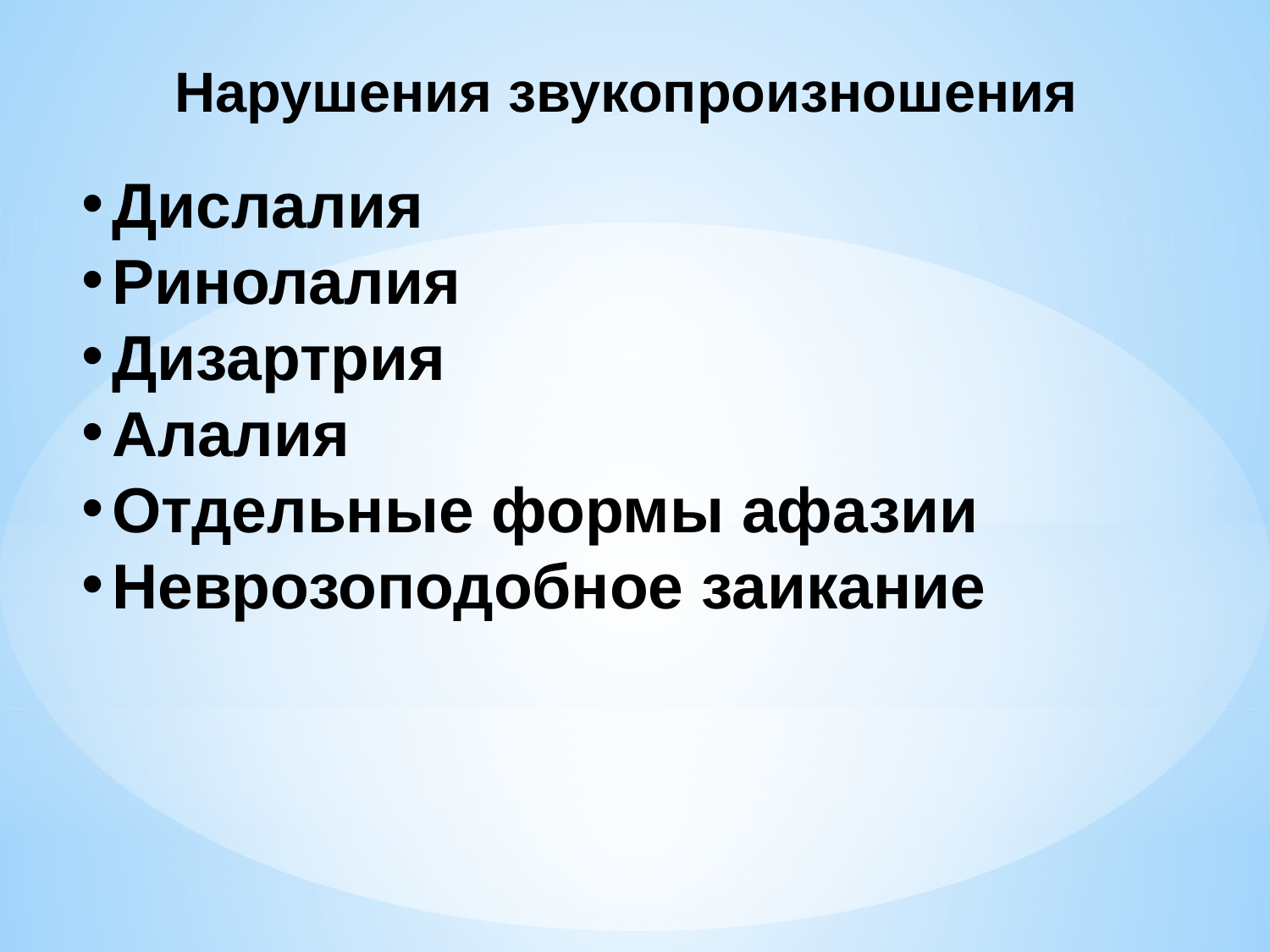

Нарушения звукопроизношения
Дислалия
Ринолалия
Дизартрия
Алалия
Отдельные формы афазии
Неврозоподобное заикание